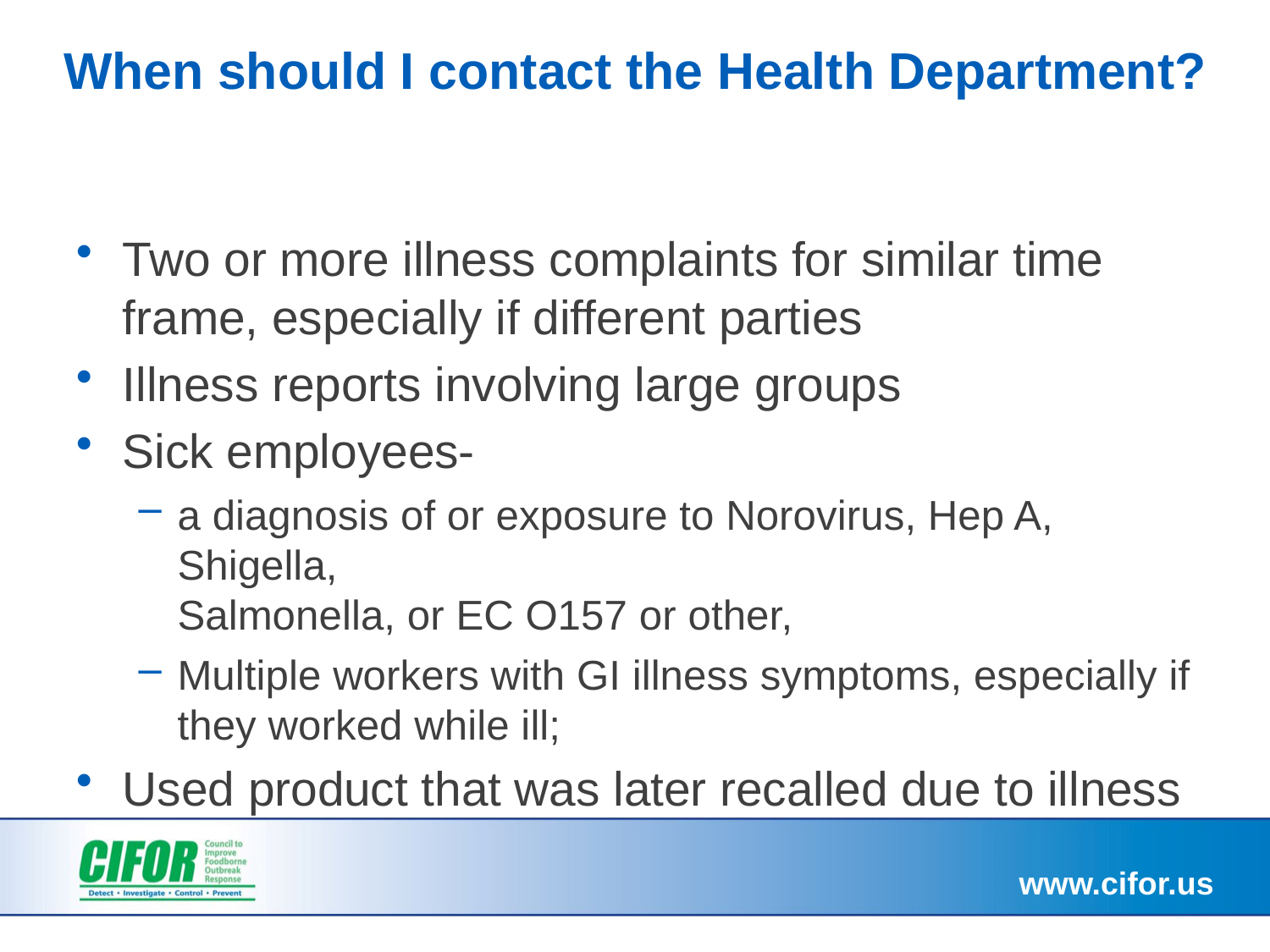

# When should I contact the Health Department?
Two or more illness complaints for similar time frame, especially if different parties
Illness reports involving large groups
Sick employees-
a diagnosis of or exposure to Norovirus, Hep A, Shigella,
Salmonella, or EC O157 or other,
Multiple workers with GI illness symptoms, especially if they worked while ill;
Used product that was later recalled due to illness